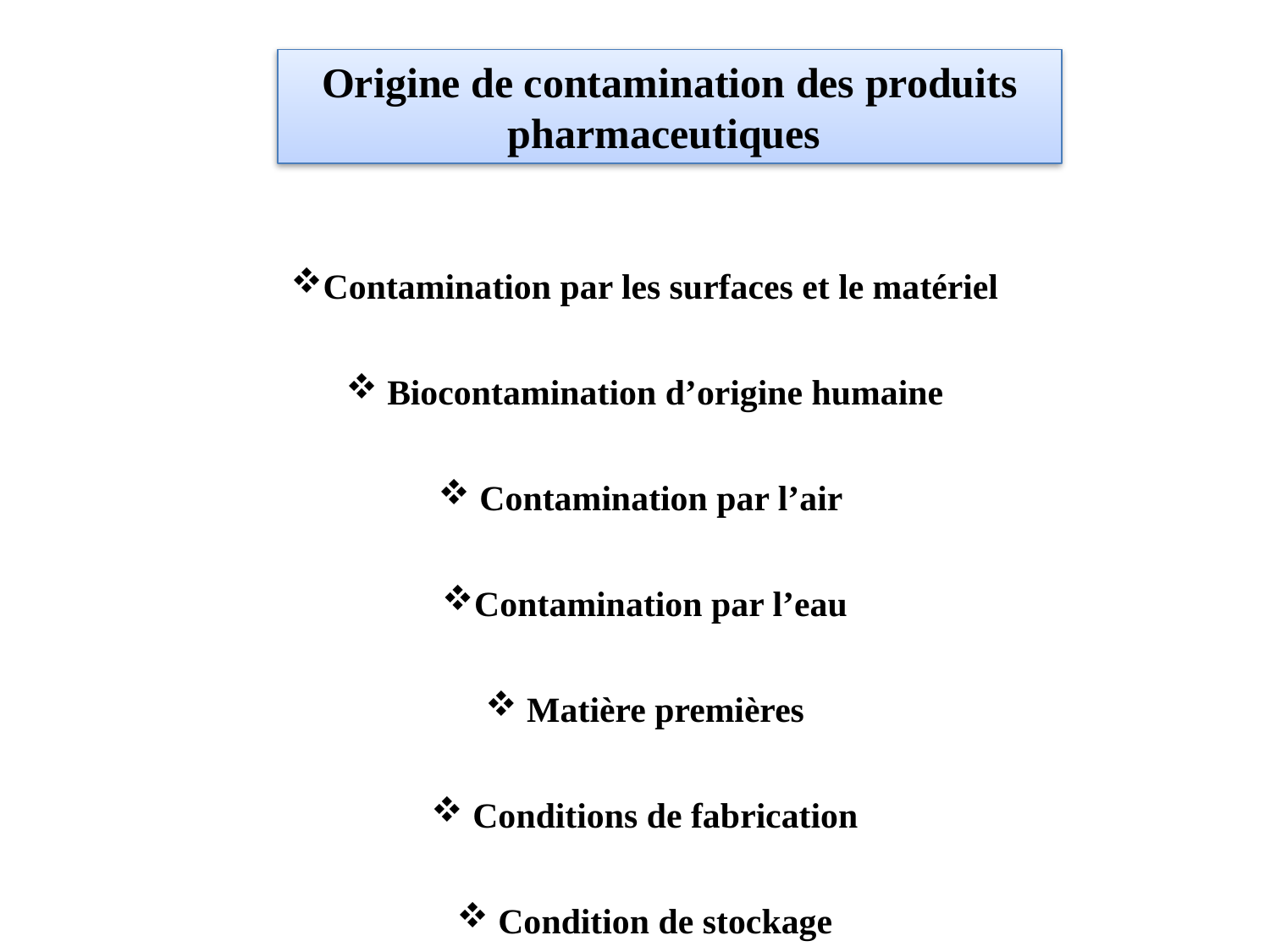

Origine de contamination des produits pharmaceutiques
Contamination par les surfaces et le matériel
 Biocontamination d’origine humaine
 Contamination par l’air
Contamination par l’eau
 Matière premières
 Conditions de fabrication
 Condition de stockage